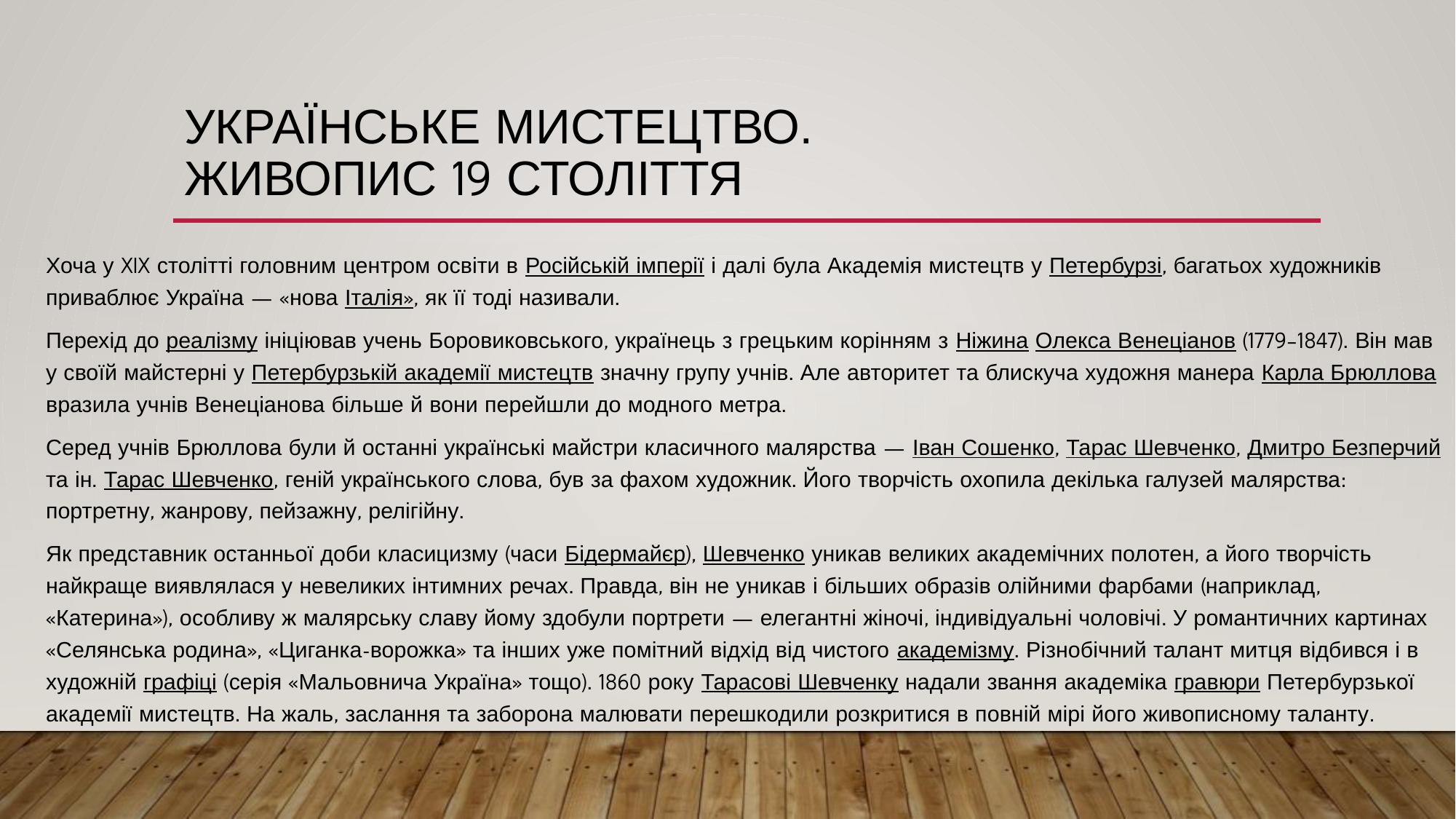

# Українське мистецтво. Живопис 19 століття
Хоча у XIX столітті головним центром освіти в Російській імперії і далі була Академія мистецтв у Петербурзі, багатьох художників приваблює Україна — «нова Італія», як її тоді називали.
Перехід до реалізму ініціював учень Боровиковського, українець з грецьким корінням з Ніжина Олекса Венеціанов (1779–1847). Він мав у своїй майстерні у Петербурзькій академії мистецтв значну групу учнів. Але авторитет та блискуча художня манера Карла Брюллова вразила учнів Венеціанова більше й вони перейшли до модного метра.
Серед учнів Брюллова були й останні українські майстри класичного малярства — Іван Сошенко, Тарас Шевченко, Дмитро Безперчий та ін. Тарас Шевченко, геній українського слова, був за фахом художник. Його творчість охопила декілька галузей малярства: портретну, жанрову, пейзажну, релігійну.
Як представник останньої доби класицизму (часи Бідермайєр), Шевченко уникав великих академічних полотен, а його творчість найкраще виявлялася у невеликих інтимних речах. Правда, він не уникав і більших образів олійними фарбами (наприклад, «Катерина»), особливу ж малярську славу йому здобули портрети — елегантні жіночі, індивідуальні чоловічі. У романтичних картинах «Селянська родина», «Циганка-ворожка» та інших уже помітний відхід від чистого академізму. Різнобічний талант митця відбився і в художній графіці (серія «Мальовнича Україна» тощо). 1860 року Тарасові Шевченку надали звання академіка гравюри Петербурзької академії мистецтв. На жаль, заслання та заборона малювати перешкодили розкритися в повній мірі його живописному таланту.